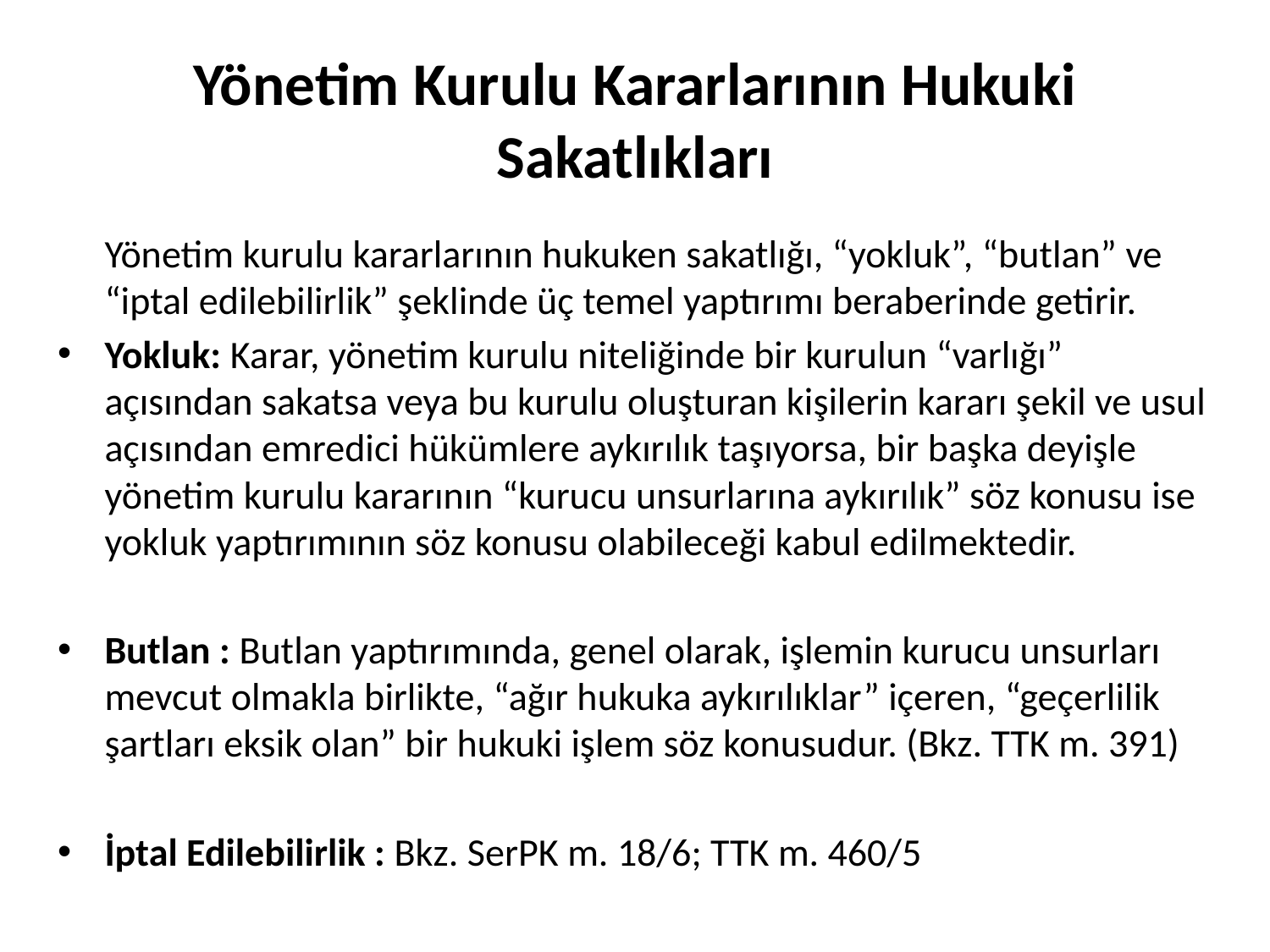

# Yönetim Kurulu Kararlarının Hukuki Sakatlıkları
		Yönetim kurulu kararlarının hukuken sakatlığı, “yokluk”, “butlan” ve “iptal edilebilirlik” şeklinde üç temel yaptırımı beraberinde getirir.
Yokluk: Karar, yönetim kurulu niteliğinde bir kurulun “varlığı” açısından sakatsa veya bu kurulu oluşturan kişilerin kararı şekil ve usul açısından emredici hükümlere aykırılık taşıyorsa, bir başka deyişle yönetim kurulu kararının “kurucu unsurlarına aykırılık” söz konusu ise yokluk yaptırımının söz konusu olabileceği kabul edilmektedir.

Butlan : Butlan yaptırımında, genel olarak, işlemin kurucu unsurları mevcut olmakla birlikte, “ağır hukuka aykırılıklar” içeren, “geçerlilik şartları eksik olan” bir hukuki işlem söz konusudur. (Bkz. TTK m. 391)

İptal Edilebilirlik : Bkz. SerPK m. 18/6; TTK m. 460/5